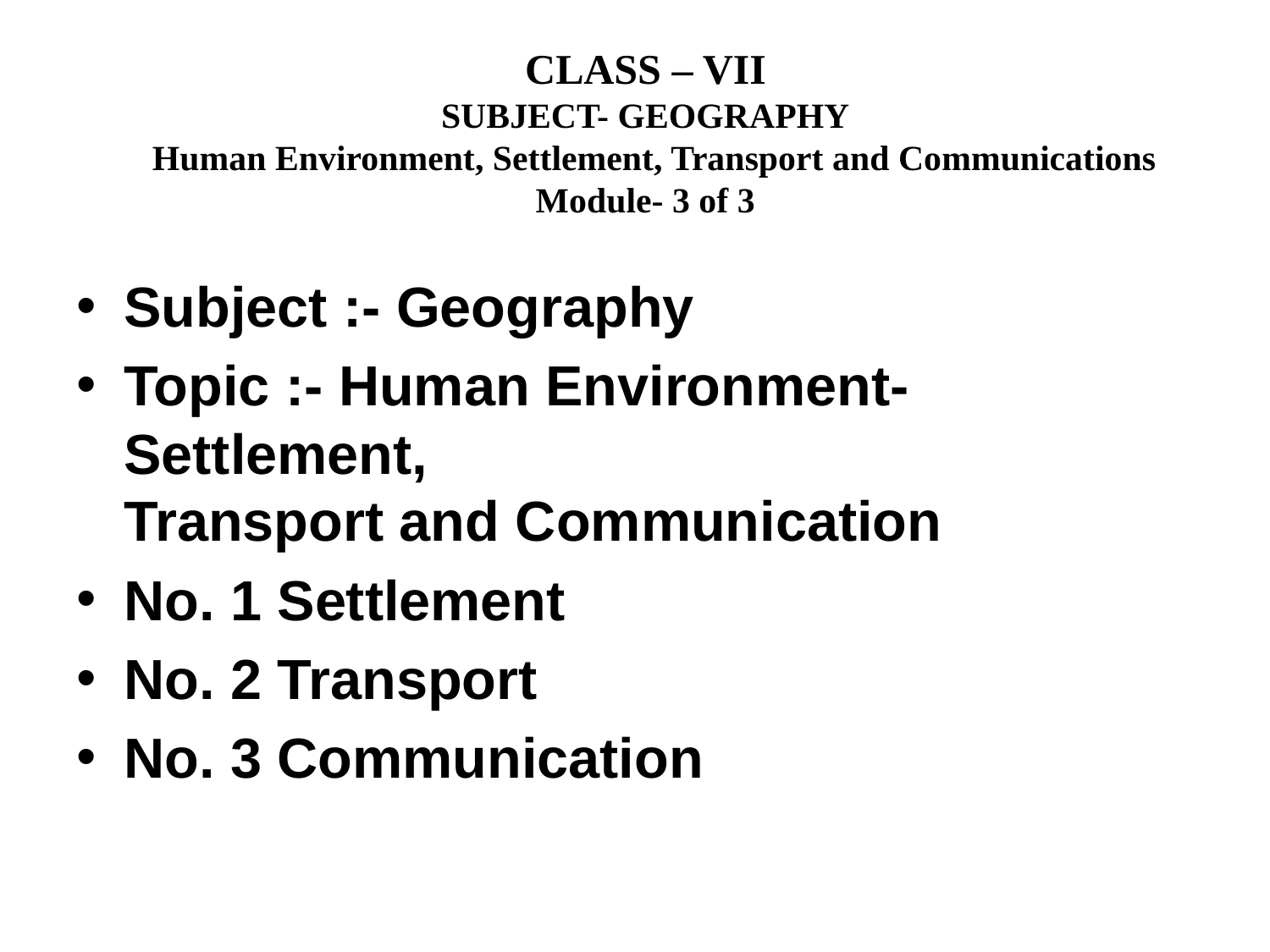

# CLASS – VII SUBJECT- GEOGRAPHY Human Environment, Settlement, Transport and Communications Module- 3 of 3
Subject :- Geography
Topic :- Human Environment-Settlement,
Transport and Communication
No. 1 Settlement
No. 2 Transport
No. 3 Communication